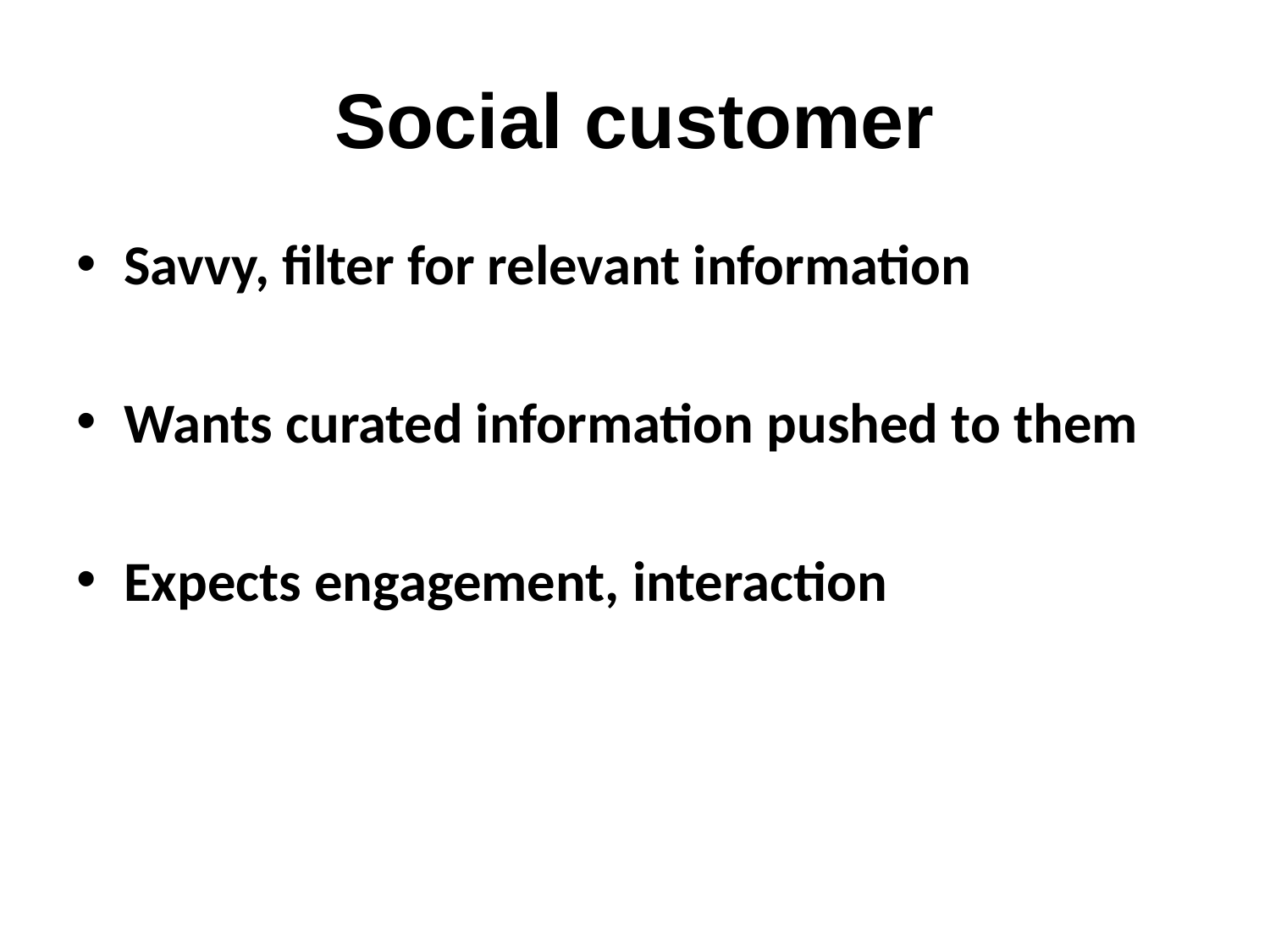

# Social customer

Savvy, filter for relevant information

Wants curated information pushed to them

Expects engagement, interaction